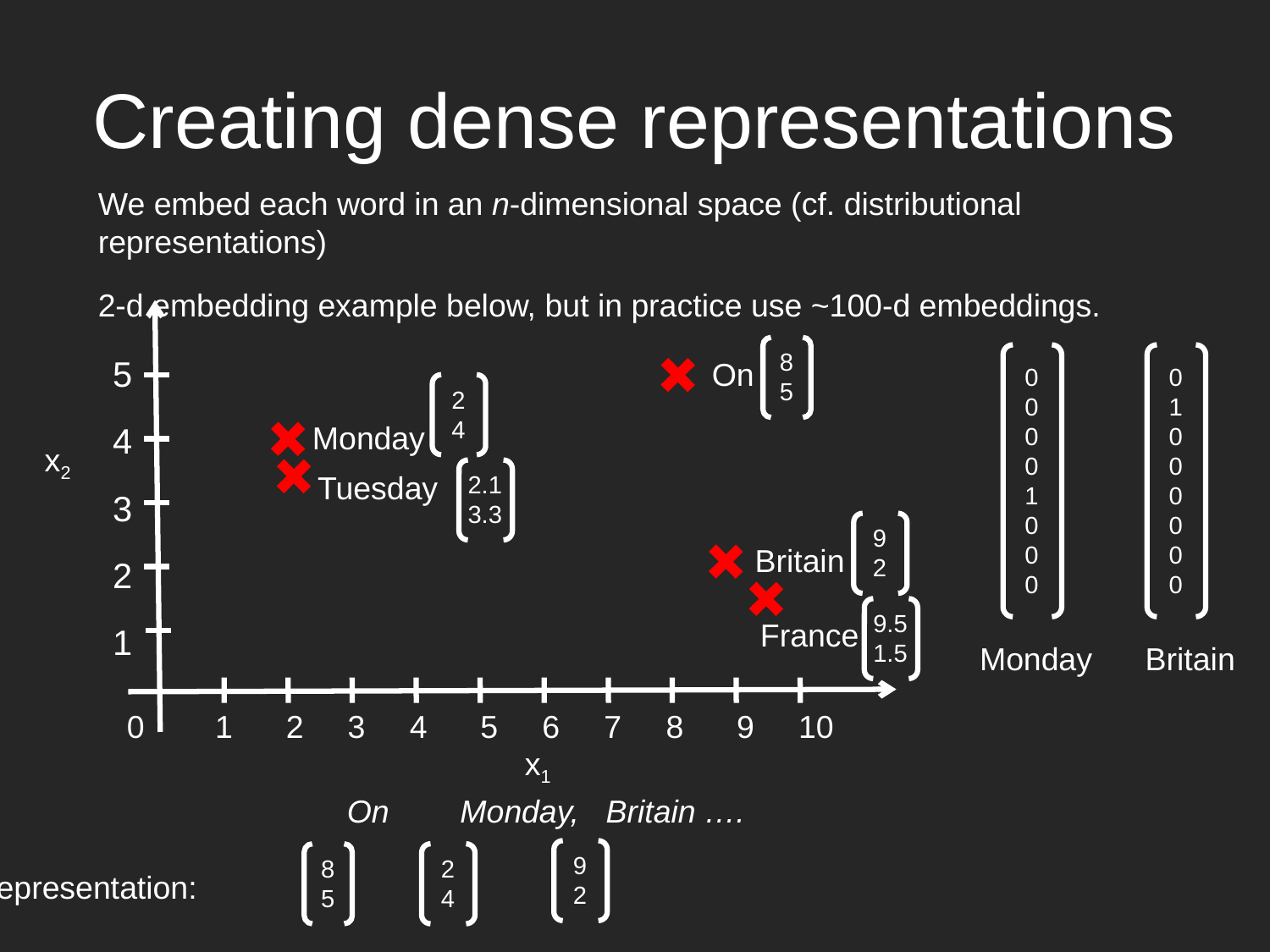

# Creating dense representations
We embed each word in an n-dimensional space (cf. distributional representations)

2-d embedding example below, but in practice use ~100-d embeddings.

8
5
On

0
0
0
0
1
0
0
0

0
1
0
0
0
0
0
0
5
4
3
2
1

2
4
Monday

x2

2.1
3.3
Tuesday

9
2
Britain

9.5
1.5
France
Monday      Britain
   0        1      2     3     4      5     6     7     8      9     10
x1
                                            On        Monday,   Britain ….

  Representation:

8
5

2
4
9
2